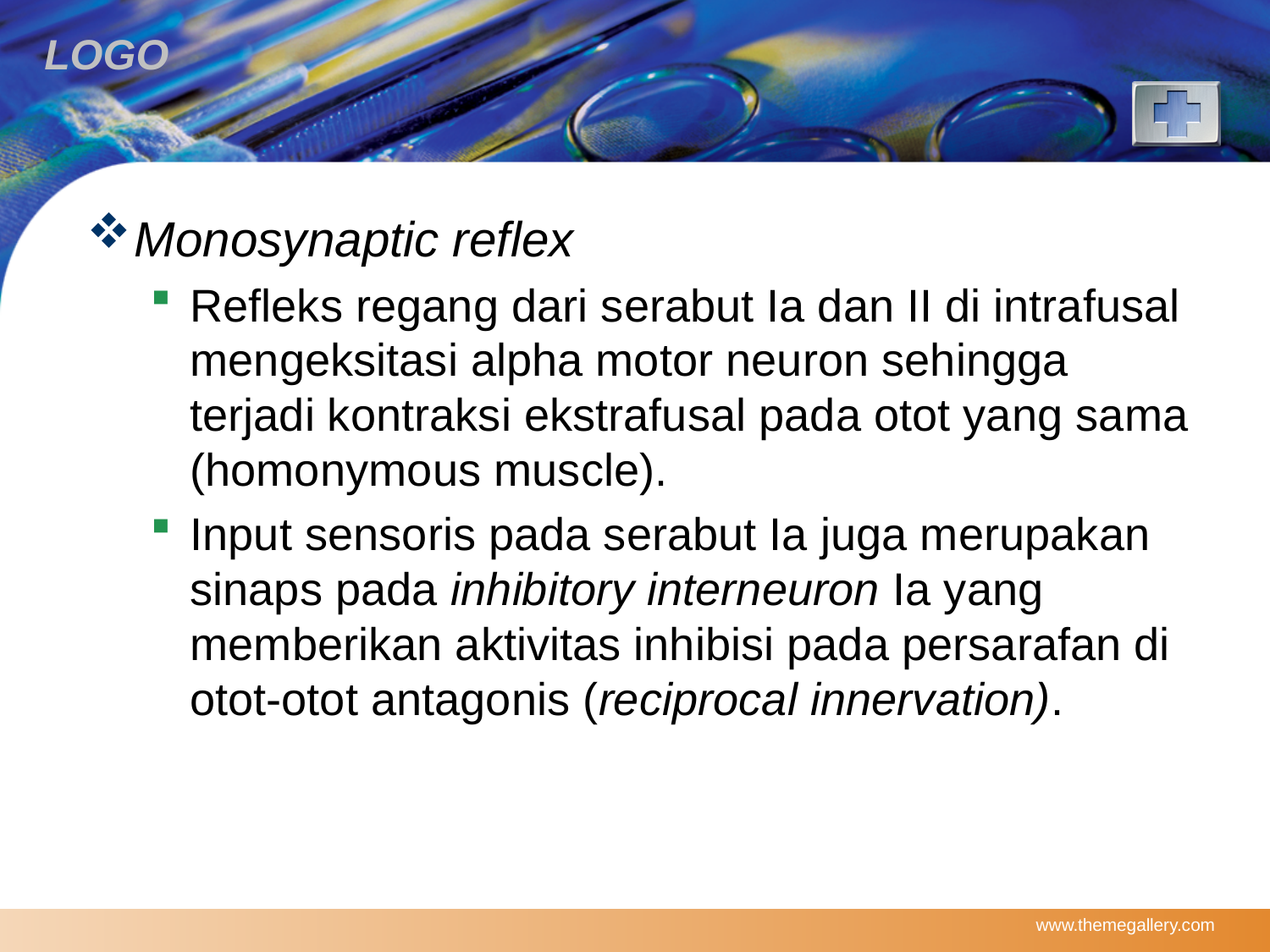

Monosynaptic reflex
Refleks regang dari serabut Ia dan II di intrafusal mengeksitasi alpha motor neuron sehingga terjadi kontraksi ekstrafusal pada otot yang sama (homonymous muscle).
Input sensoris pada serabut Ia juga merupakan sinaps pada inhibitory interneuron Ia yang memberikan aktivitas inhibisi pada persarafan di otot-otot antagonis (reciprocal innervation).

www.themegallery.com